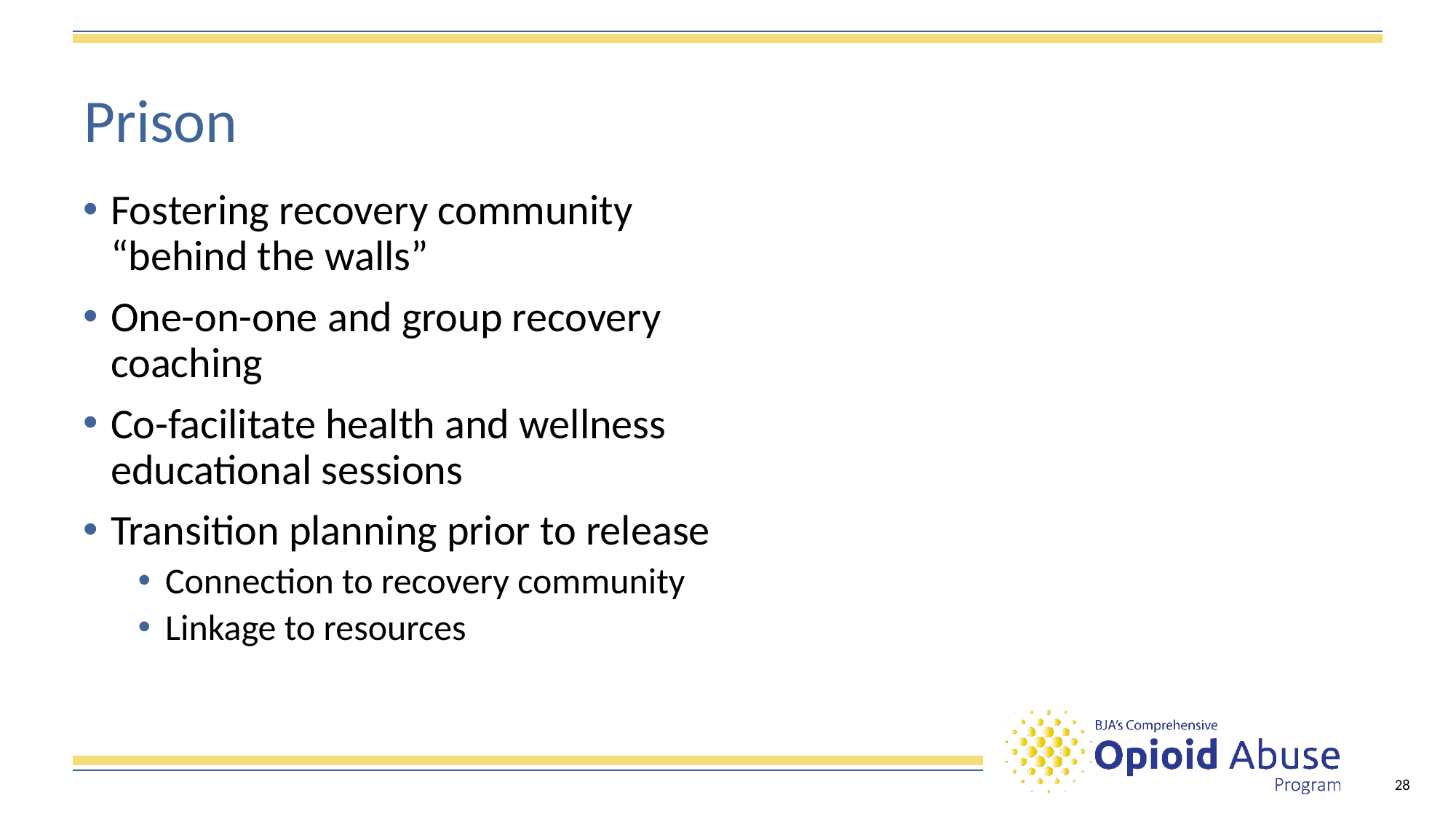

# Prison
Fostering recovery community “behind the walls”
One-on-one and group recovery coaching
Co-facilitate health and wellness educational sessions
Transition planning prior to release
Connection to recovery community
Linkage to resources